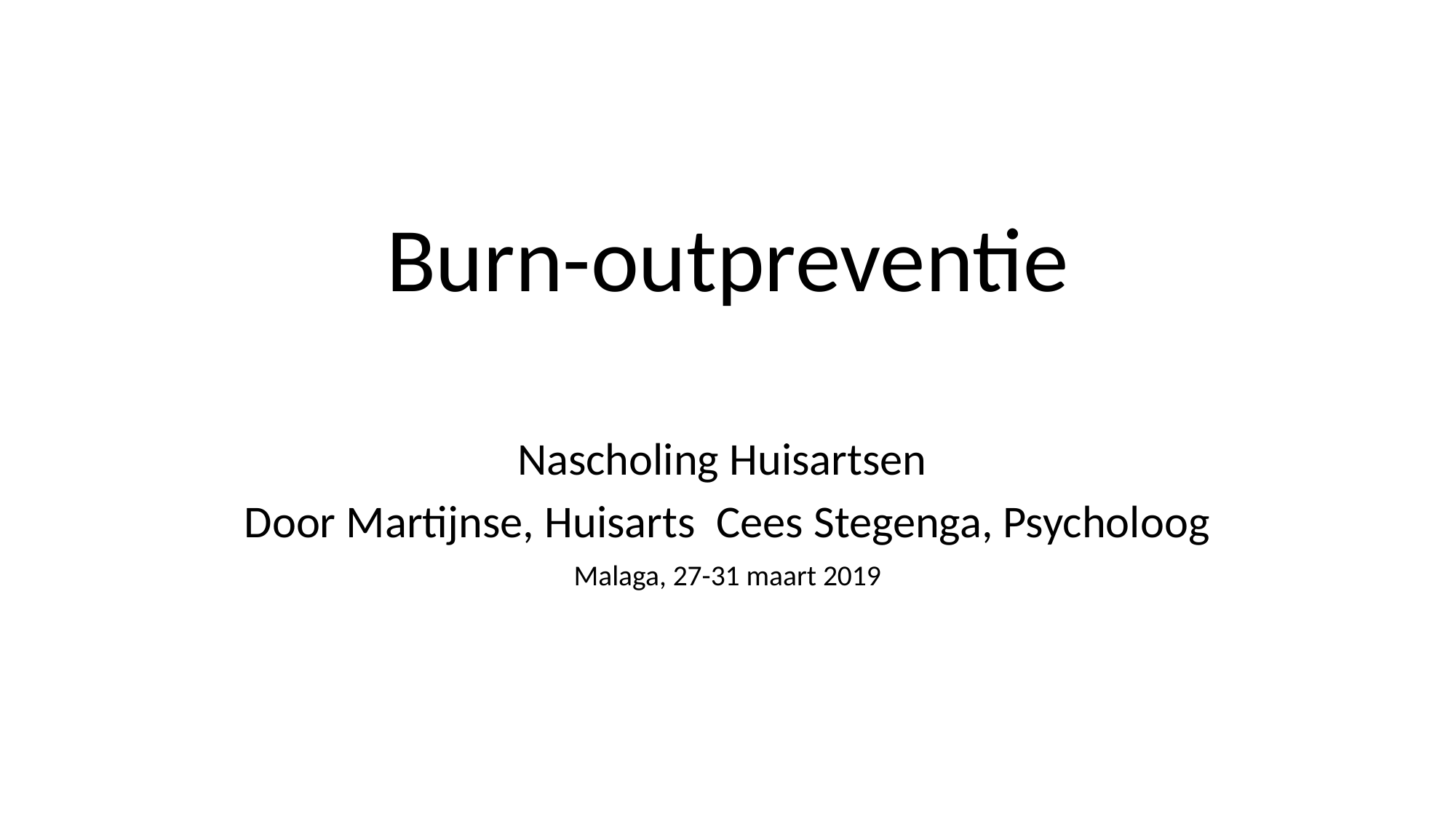

# Burn-outpreventie
Nascholing Huisartsen
Door Martijnse, Huisarts  Cees Stegenga, Psycholoog
Malaga, 27-31 maart 2019